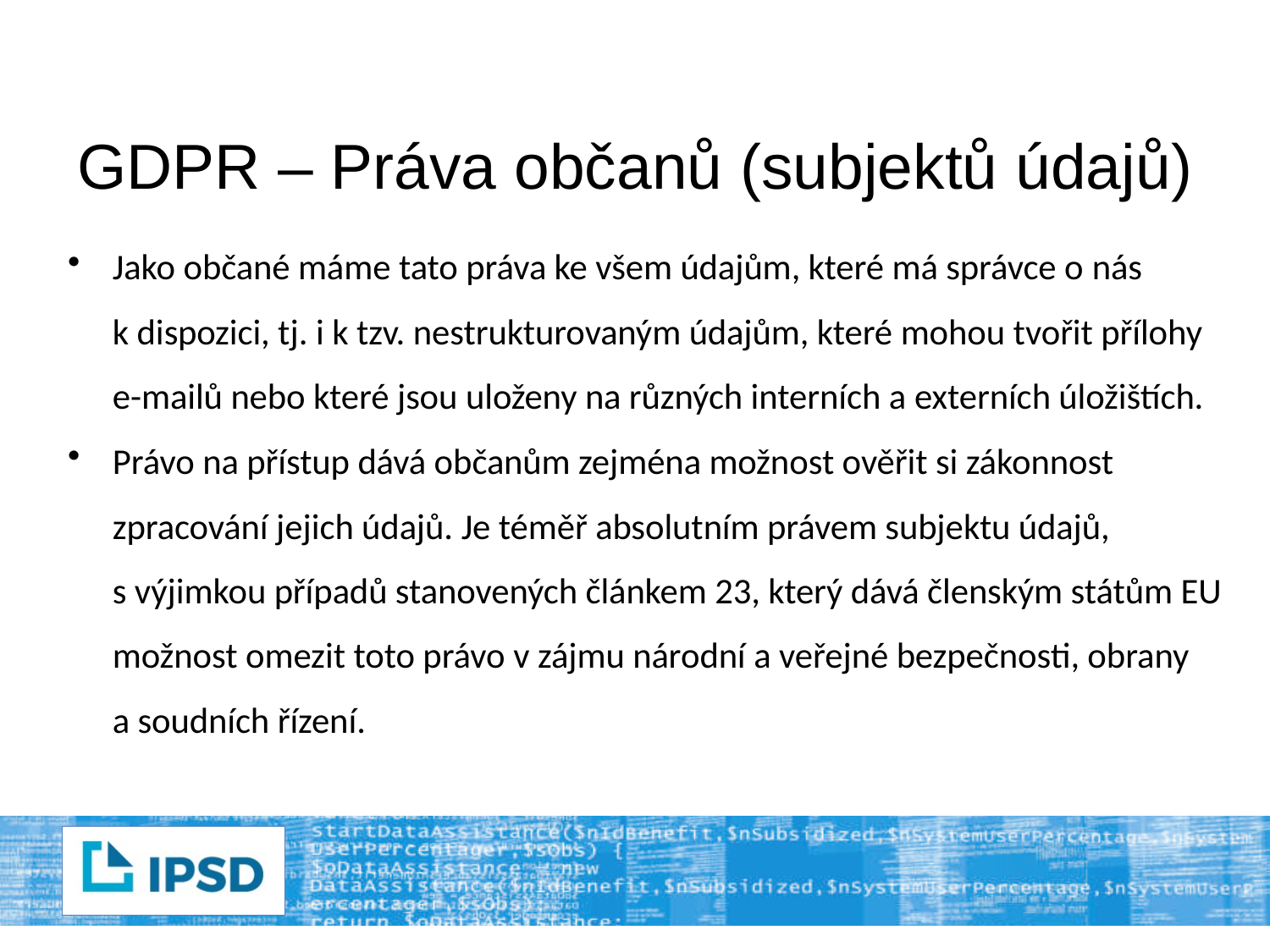

# GDPR – Práva občanů (subjektů údajů)
Jako občané máme tato práva ke všem údajům, které má správce o nás k dispozici, tj. i k tzv. nestrukturovaným údajům, které mohou tvořit přílohy e-mailů nebo které jsou uloženy na různých interních a externích úložištích.
Právo na přístup dává občanům zejména možnost ověřit si zákonnost zpracování jejich údajů. Je téměř absolutním právem subjektu údajů, s výjimkou případů stanovených článkem 23, který dává členským státům EU možnost omezit toto právo v zájmu národní a veřejné bezpečnosti, obrany a soudních řízení.